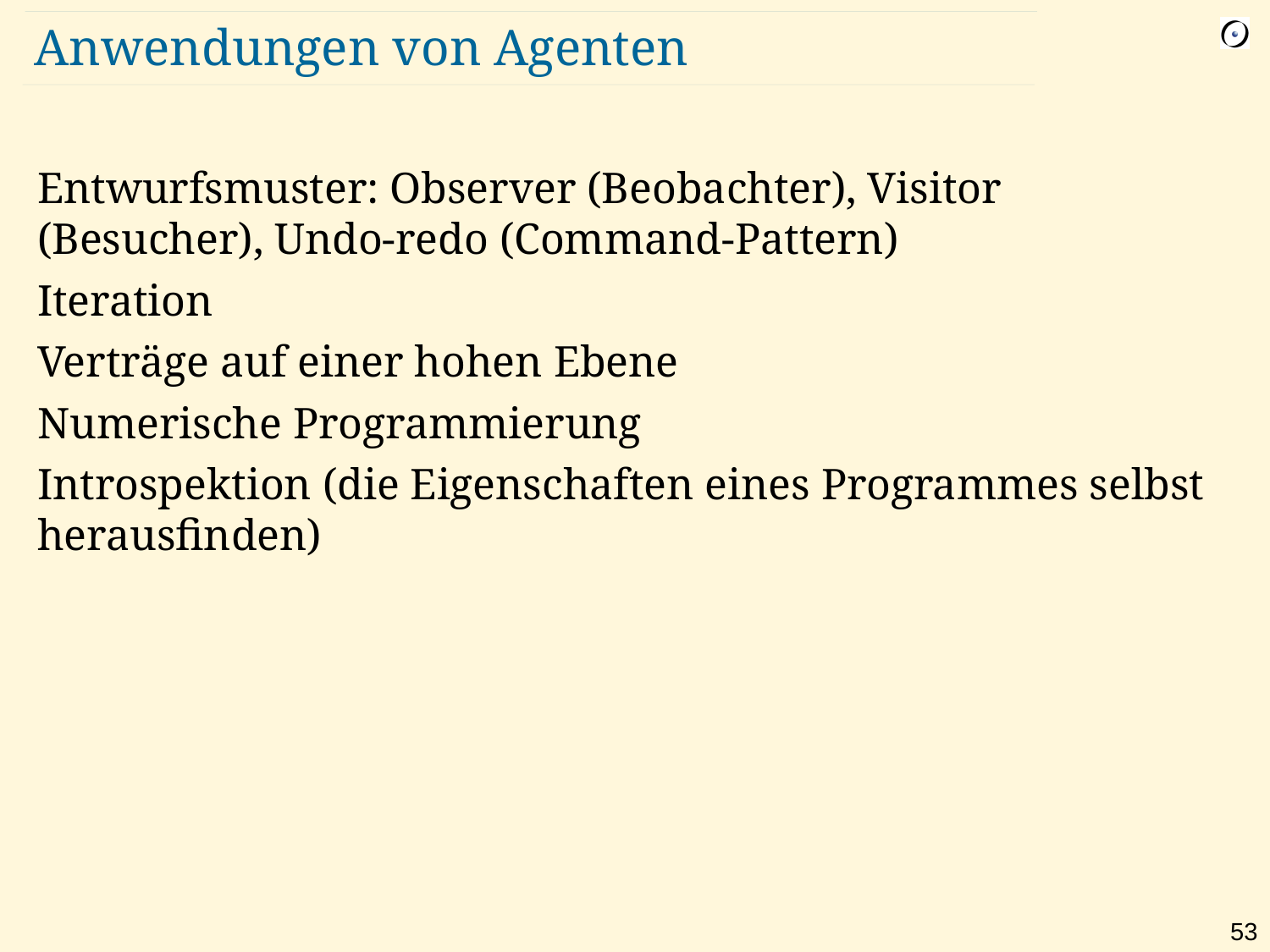

# Anwendungen von Agenten
Entwurfsmuster: Observer (Beobachter), Visitor (Besucher), Undo-redo (Command-Pattern)
Iteration
Verträge auf einer hohen Ebene
Numerische Programmierung
Introspektion (die Eigenschaften eines Programmes selbst herausfinden)